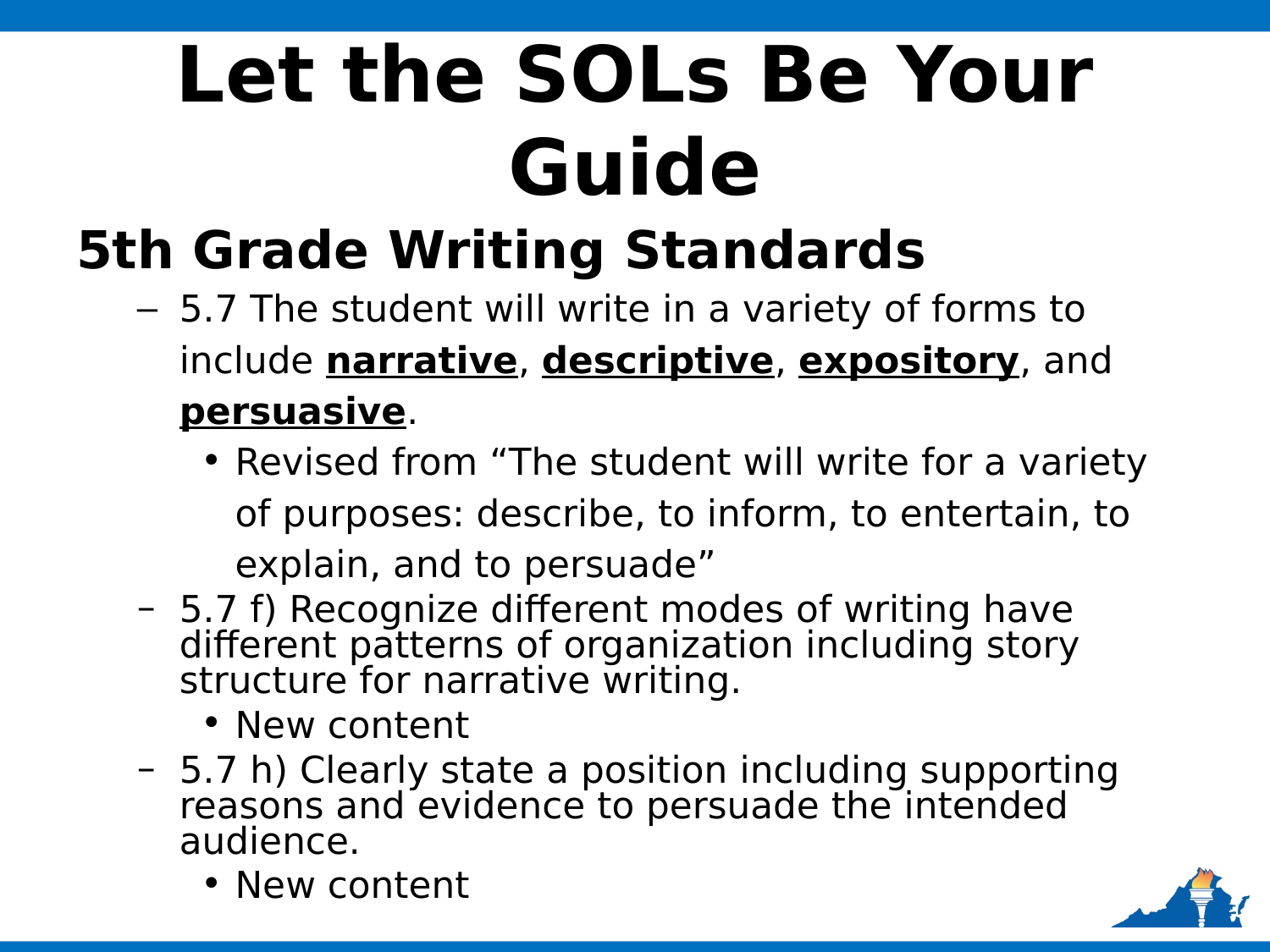

# Let the SOLs Be Your Guide
5th Grade Writing Standards
5.7 The student will write in a variety of forms to include narrative, descriptive, expository, and persuasive.
Revised from “The student will write for a variety of purposes: describe, to inform, to entertain, to explain, and to persuade”
5.7 f) Recognize different modes of writing have different patterns of organization including story structure for narrative writing.
New content
5.7 h) Clearly state a position including supporting reasons and evidence to persuade the intended audience.
New content